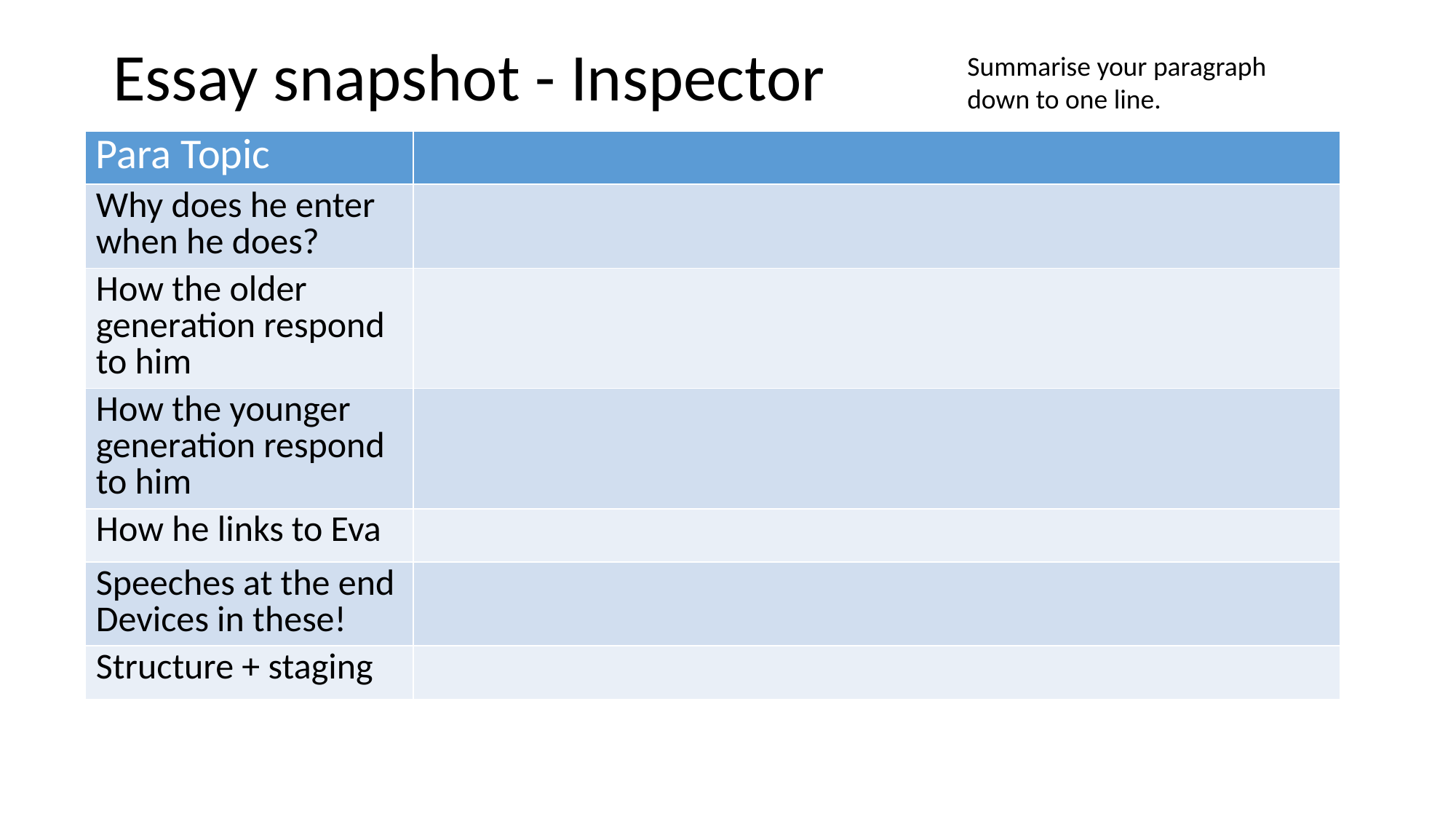

# Essay snapshot - Inspector
Summarise your paragraph down to one line.
| Para Topic |  |
| --- | --- |
| Why does he enter when he does? |  |
| How the older generation respond to him |  |
| How the younger generation respond to him |  |
| How he links to Eva |  |
| Speeches at the end Devices in these! |  |
| Structure + staging |  |